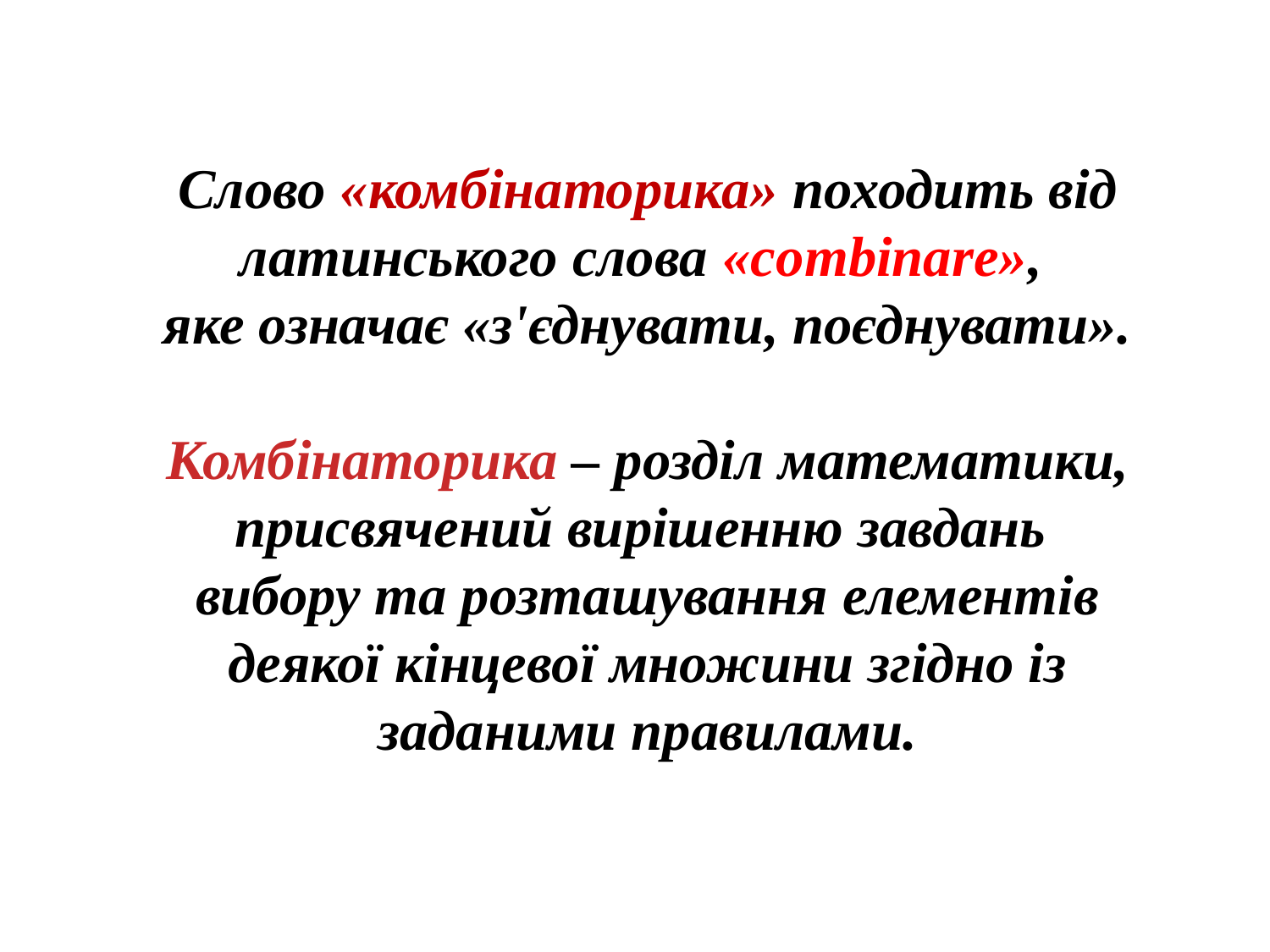

#
Слово «комбінаторика» походить від латинського слова «combinare»,
яке означає «з'єднувати, поєднувати».

Комбінаторика – розділ математики, присвячений вирішенню завдань 
вибору та розташування елементів деякої кінцевої множини згідно із заданими правилами.